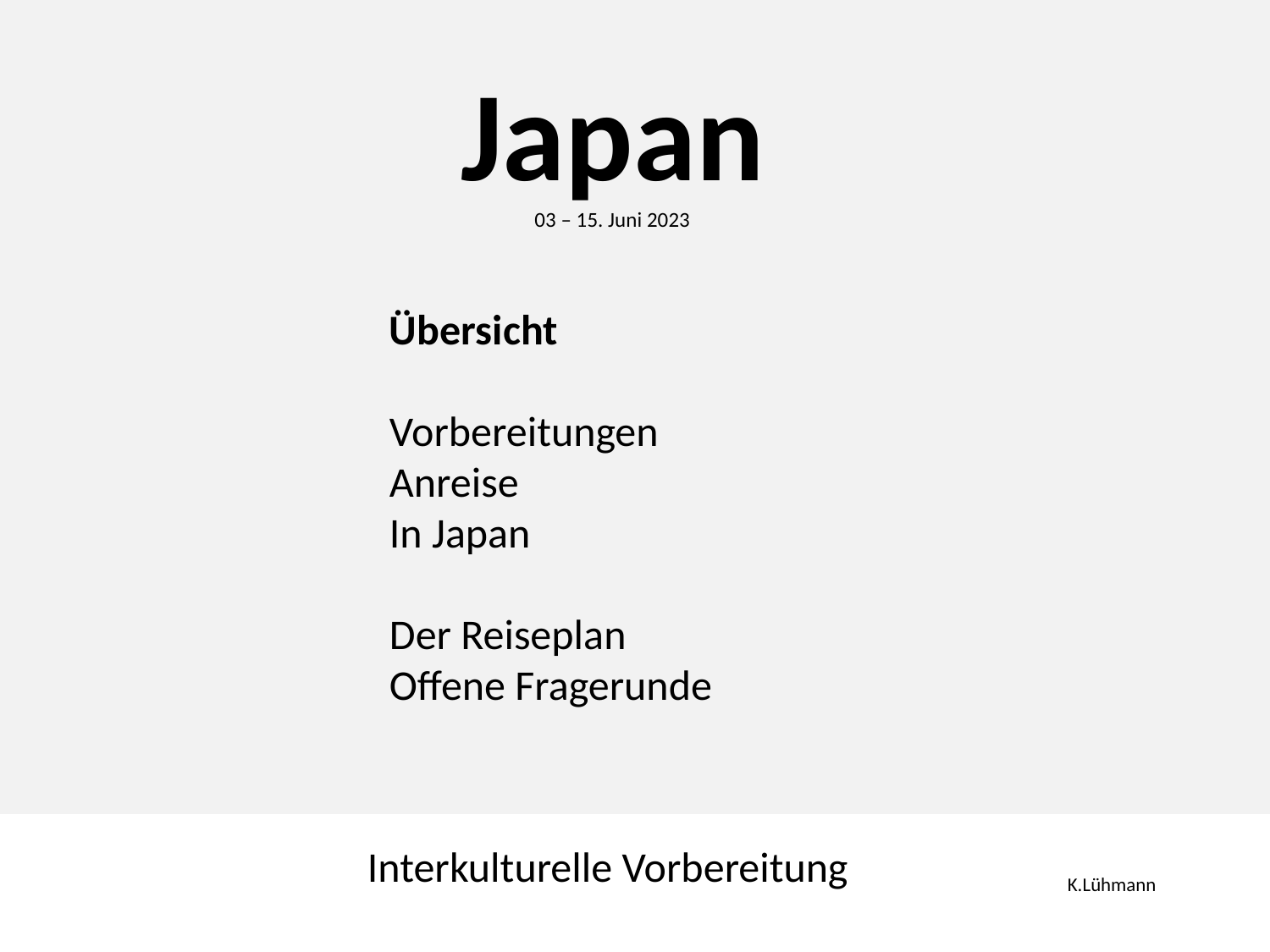

Japan
03 – 15. Juni 2023
                 Übersicht

                 Vorbereitungen
                 Anreise
                 In Japan

                 Der Reiseplan
                 Offene Fragerunde
Interkulturelle Vorbereitung
K.Lühmann